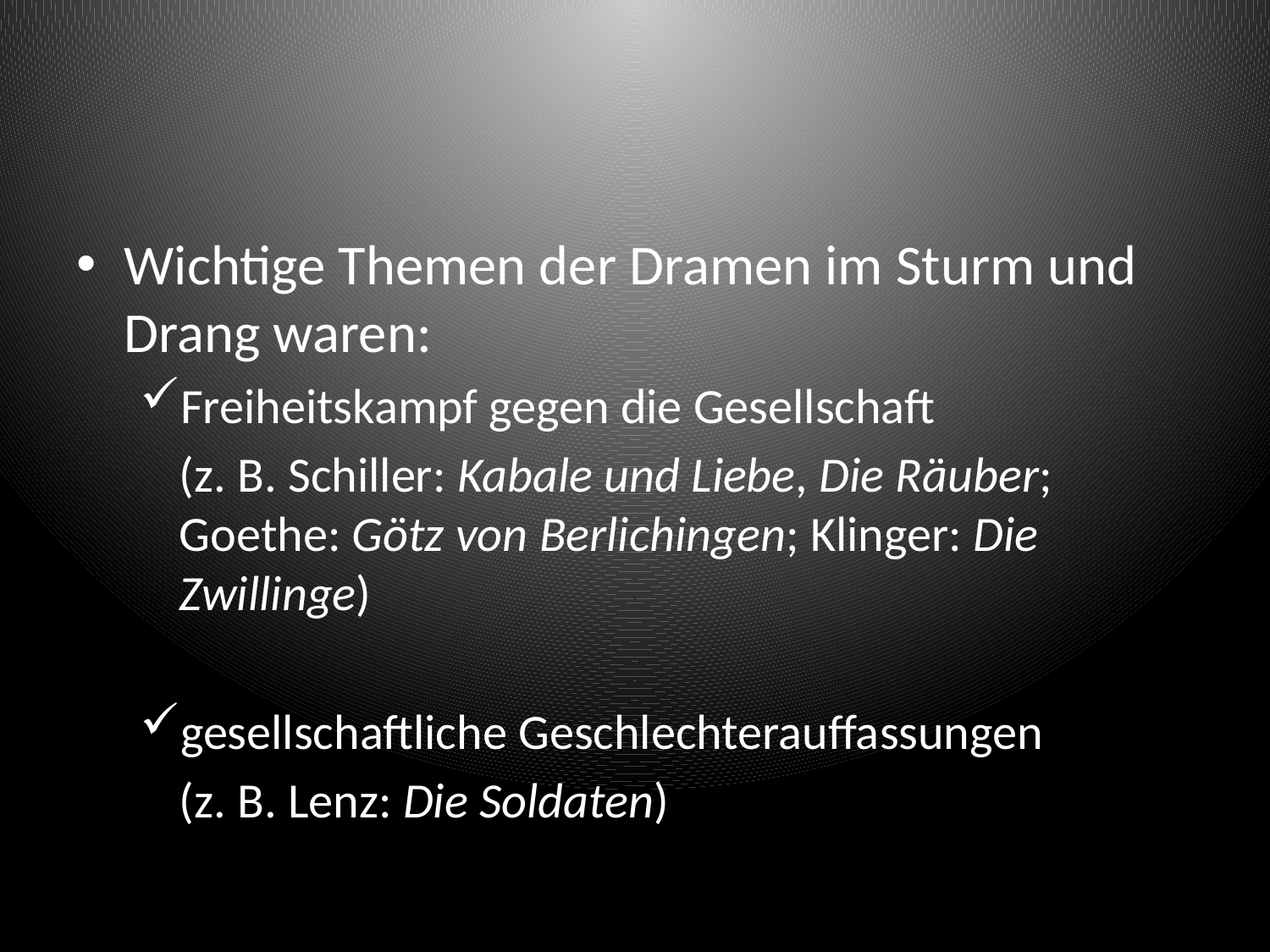

#
Wichtige Themen der Dramen im Sturm und Drang waren:
Freiheitskampf gegen die Gesellschaft
	(z. B. Schiller: Kabale und Liebe, Die Räuber; Goethe: Götz von Berlichingen; Klinger: Die Zwillinge)

gesellschaftliche Geschlechterauffassungen
	(z. B. Lenz: Die Soldaten)